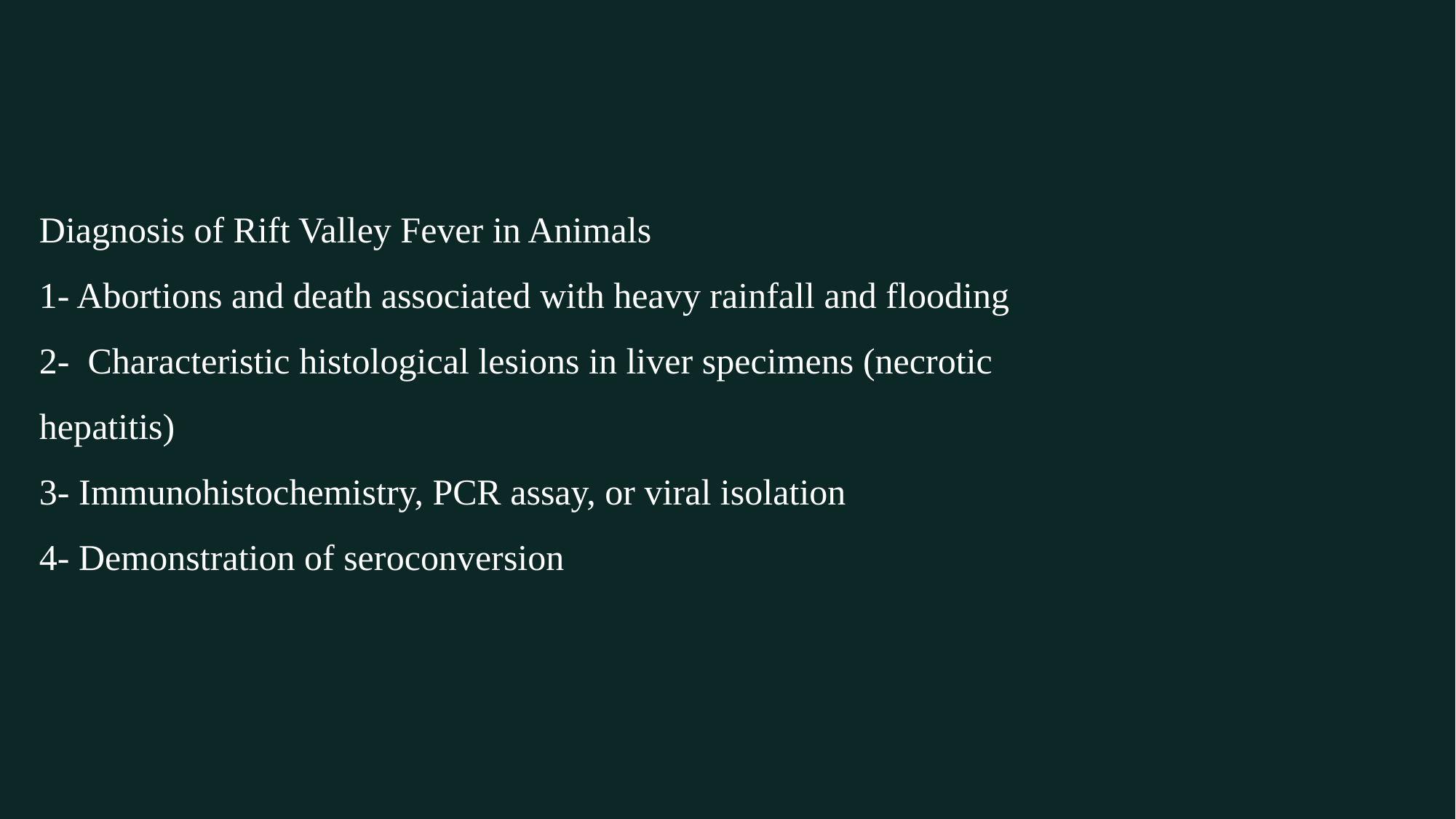

Diagnosis of Rift Valley Fever in Animals
1- Abortions and death associated with heavy rainfall and flooding
2-  Characteristic histological lesions in liver specimens (necrotic hepatitis)
3- Immunohistochemistry, PCR assay, or viral isolation
4- Demonstration of seroconversion